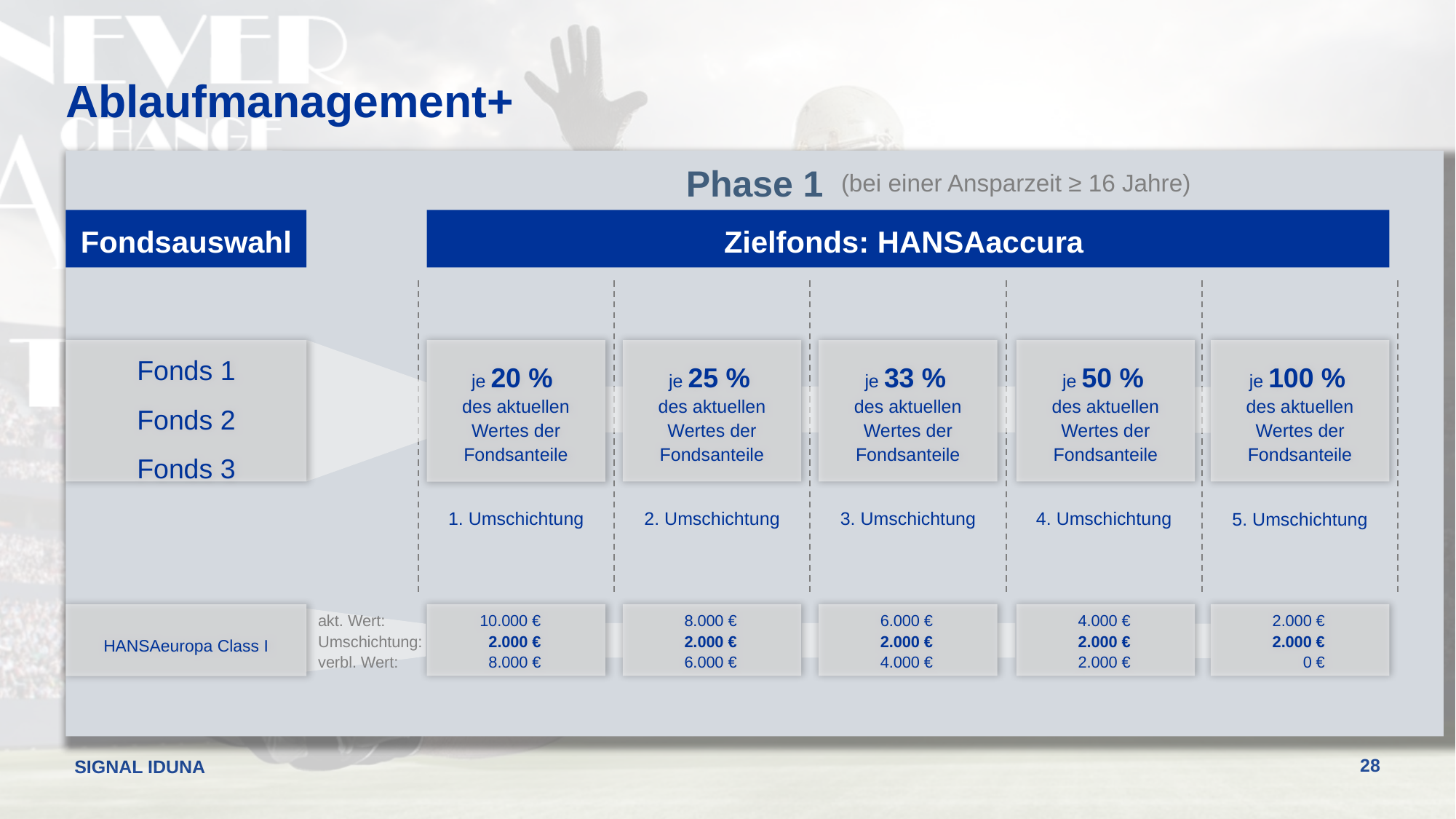

Ablaufmanagement+
Phase 1
(bei einer Ansparzeit ≥ 16 Jahre)
Fondsauswahl
Zielfonds: HANSAaccura
Fonds 1
Fonds 2
Fonds 3
je 20 %
des aktuellen Wertes der Fondsanteile
je 25 %
des aktuellen Wertes der Fondsanteile
je 33 %
des aktuellen Wertes der Fondsanteile
je 50 %
des aktuellen Wertes der Fondsanteile
je 100 %
des aktuellen Wertes der Fondsanteile

1. Umschichtung
2. Umschichtung
3. Umschichtung
4. Umschichtung
5. Umschichtung

akt. Wert:
Umschichtung:
verbl. Wert:
10.000 €
2.000 €
8.000 €
8.000 €
2.000 €
6.000 €
6.000 €
2.000 €
4.000 €
4.000 €
2.000 €
2.000 €
2.000 €
2.000 €
0 €
HANSAeuropa Class I